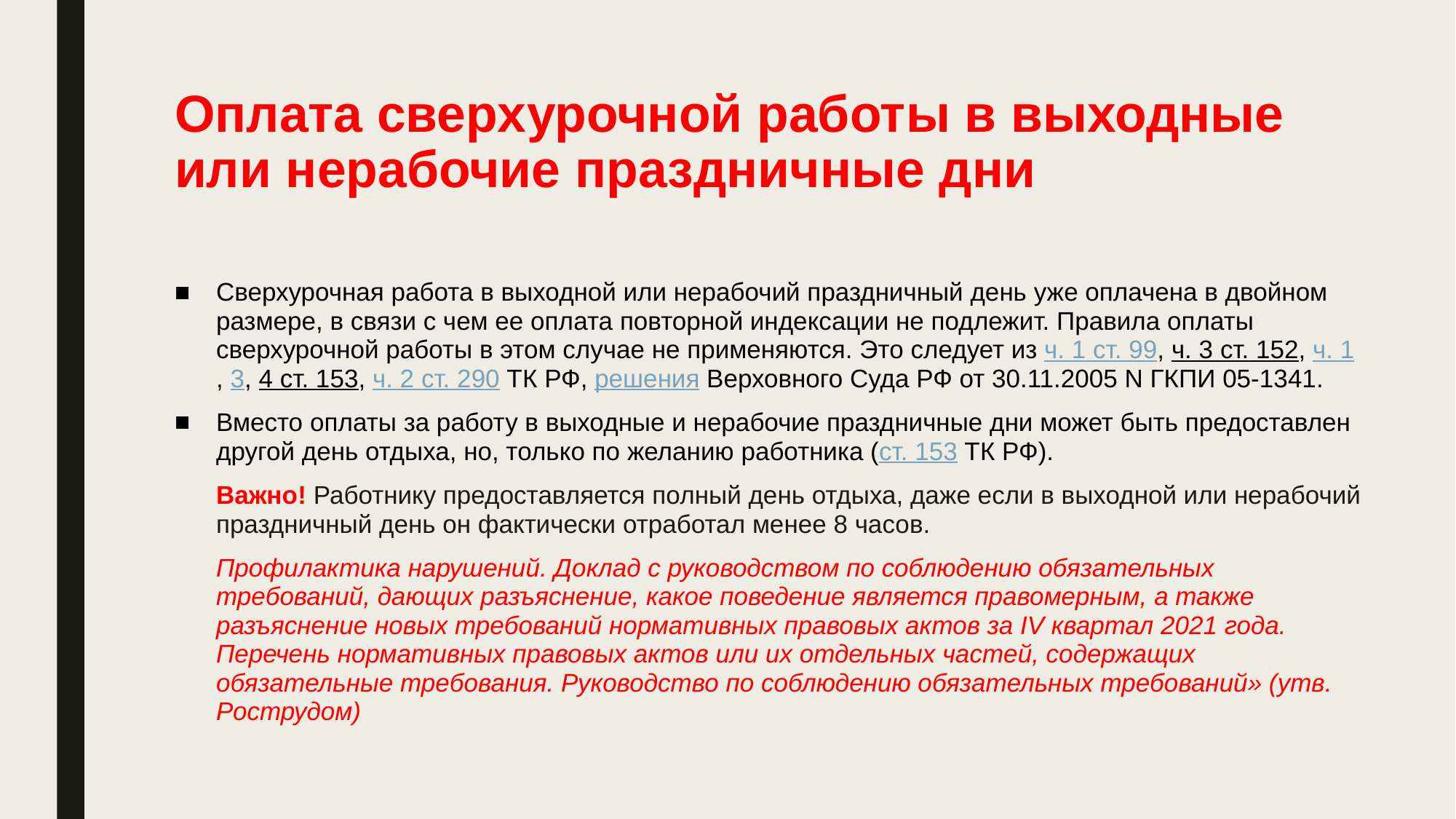

# Оплата сверхурочной работы в выходные или нерабочие праздничные дни
Сверхурочная работа в выходной или нерабочий праздничный день уже оплачена в двойном размере, в связи с чем ее оплата повторной индексации не подлежит. Правила оплаты сверхурочной работы в этом случае не применяются. Это следует из ч. 1 ст. 99, ч. 3 ст. 152, ч. 1, 3, 4 ст. 153, ч. 2 ст. 290 ТК РФ, решения Верховного Суда РФ от 30.11.2005 N ГКПИ 05-1341.
Вместо оплаты за работу в выходные и нерабочие праздничные дни может быть предоставлен другой день отдыха, но, только по желанию работника (ст. 153 ТК РФ).
Важно! Работнику предоставляется полный день отдыха, даже если в выходной или нерабочий праздничный день он фактически отработал менее 8 часов.
Профилактика нарушений. Доклад с руководством по соблюдению обязательных требований, дающих разъяснение, какое поведение является правомерным, а также разъяснение новых требований нормативных правовых актов за IV квартал 2021 года. Перечень нормативных правовых актов или их отдельных частей, содержащих обязательные требования. Руководство по соблюдению обязательных требований» (утв. Рострудом)